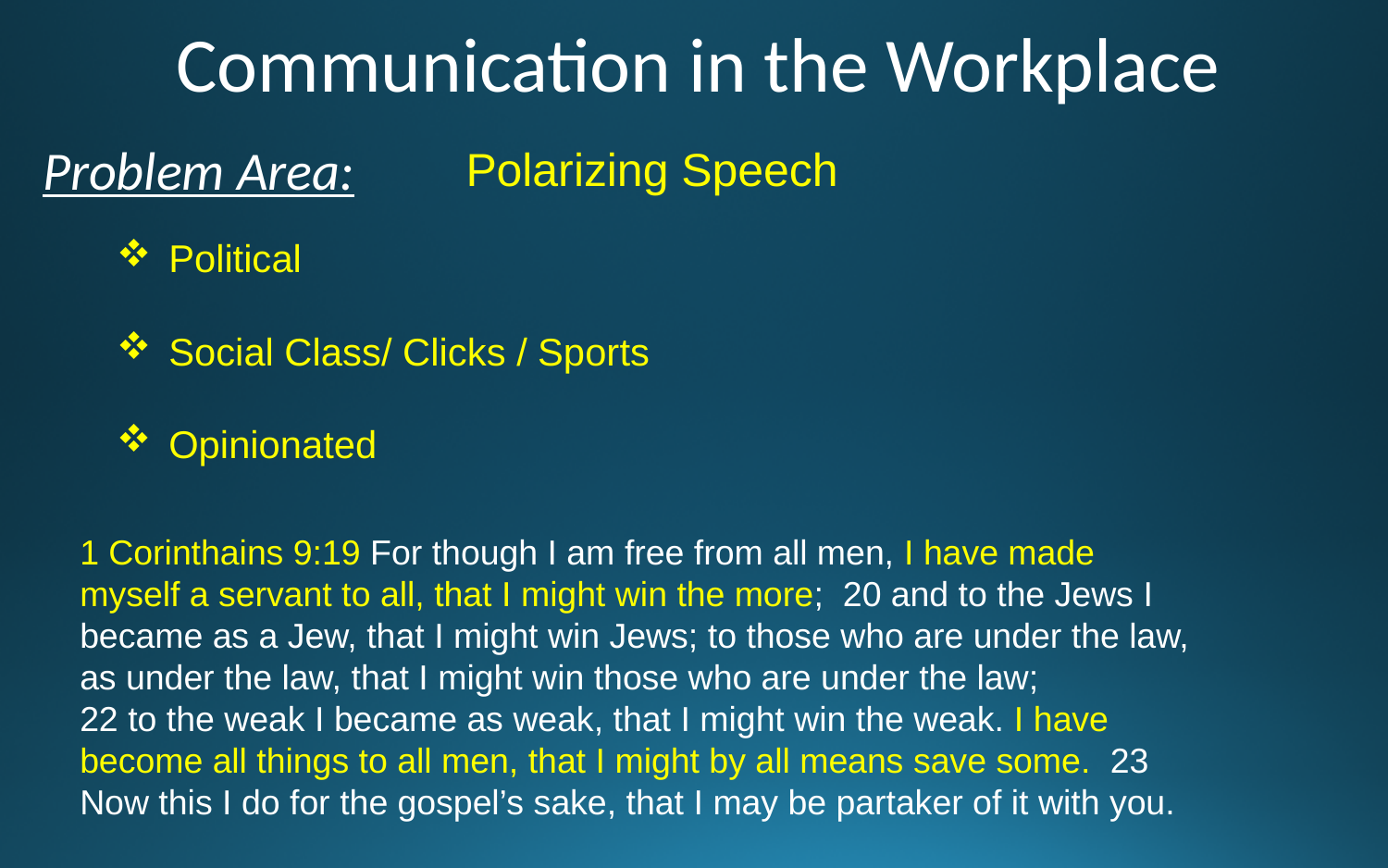

Communication in the Workplace
Problem Area:
Polarizing Speech
Political

Social Class/ Clicks / Sports

Opinionated
1 Corinthains 9:19 For though I am free from all men, I have made myself a servant to all, that I might win the more;  20 and to the Jews I became as a Jew, that I might win Jews; to those who are under the law, as under the law, that I might win those who are under the law;
22 to the weak I became as weak, that I might win the weak. I have become all things to all men, that I might by all means save some.  23 Now this I do for the gospel’s sake, that I may be partaker of it with you.